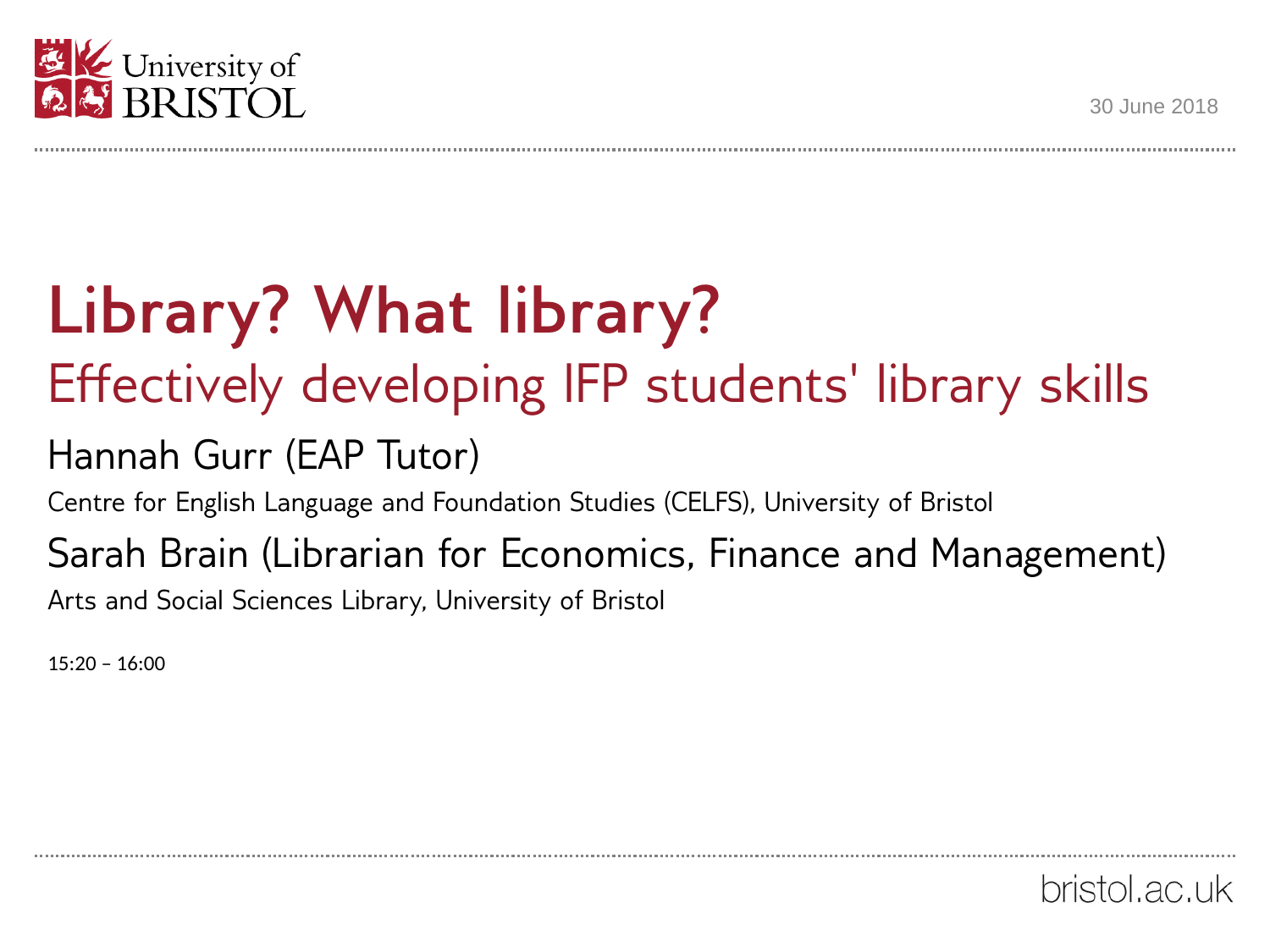

30 June 2018
# Library? What library? Effectively developing IFP students' library skills
Hannah Gurr (EAP Tutor)
Centre for English Language and Foundation Studies (CELFS), University of Bristol
Sarah Brain (Librarian for Economics, Finance and Management)
Arts and Social Sciences Library, University of Bristol

15:20 – 16:00